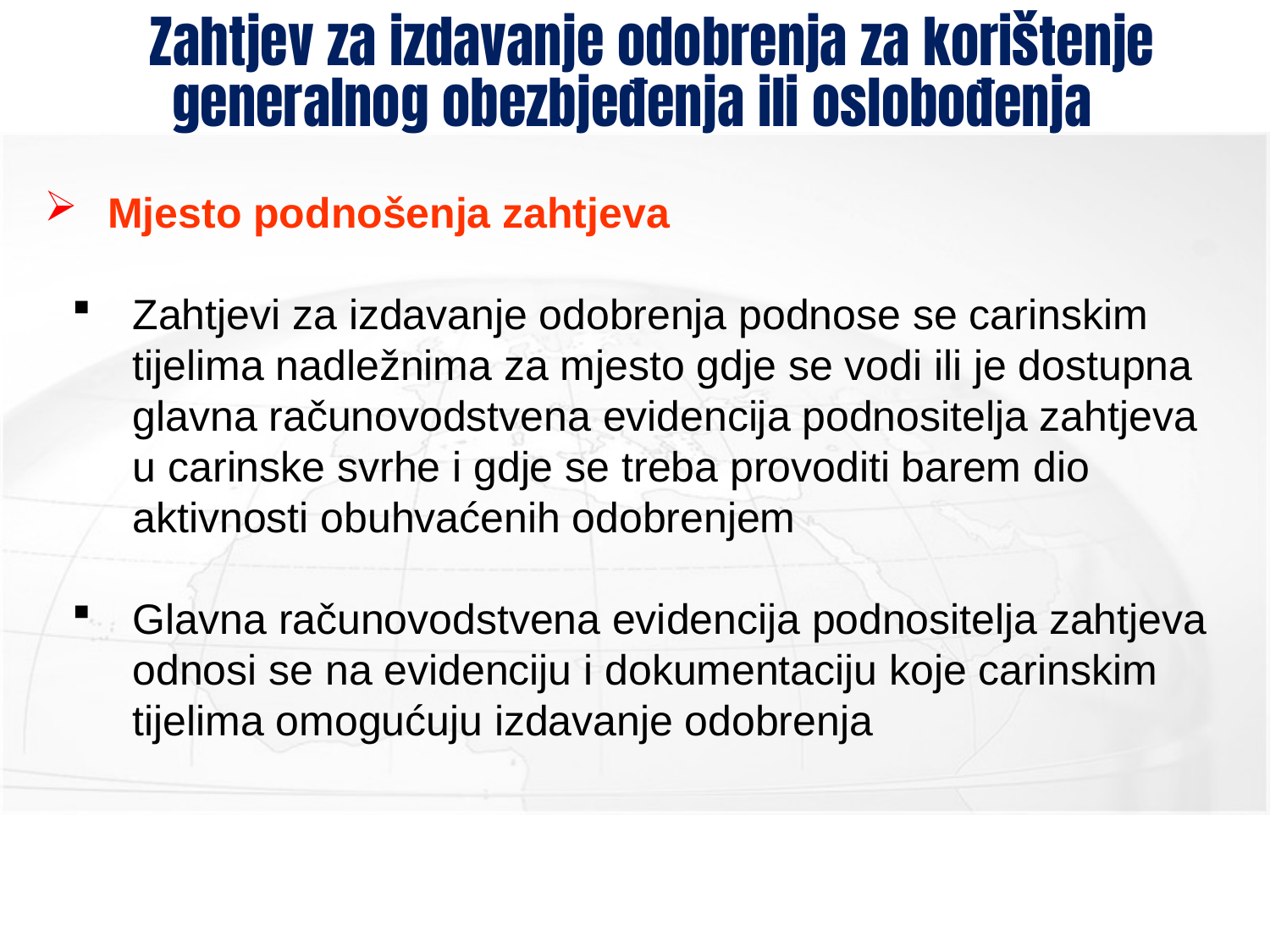

# Zahtjev za izdavanje odobrenja za korištenje generalnog obezbjeđenja ili oslobođenja
Mjesto podnošenja zahtjeva

Zahtjevi za izdavanje odobrenja podnose se carinskim tijelima nadležnima za mjesto gdje se vodi ili je dostupna glavna računovodstvena evidencija podnositelja zahtjeva u carinske svrhe i gdje se treba provoditi barem dio aktivnosti obuhvaćenih odobrenjem

Glavna računovodstvena evidencija podnositelja zahtjeva odnosi se na evidenciju i dokumentaciju koje carinskim tijelima omogućuju izdavanje odobrenja